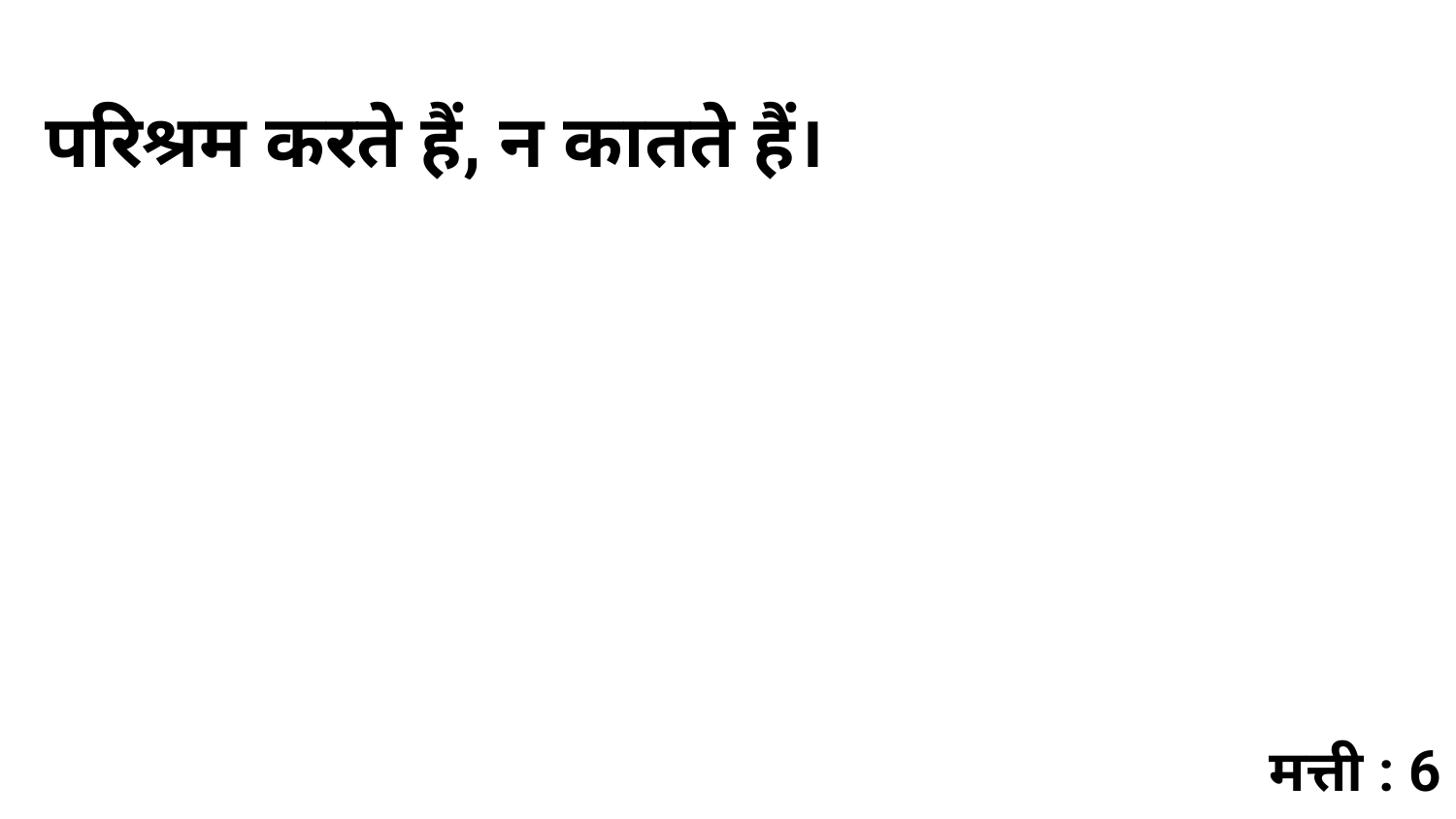

परिश्रम करते हैं, न कातते हैं।
मत्ती : 6